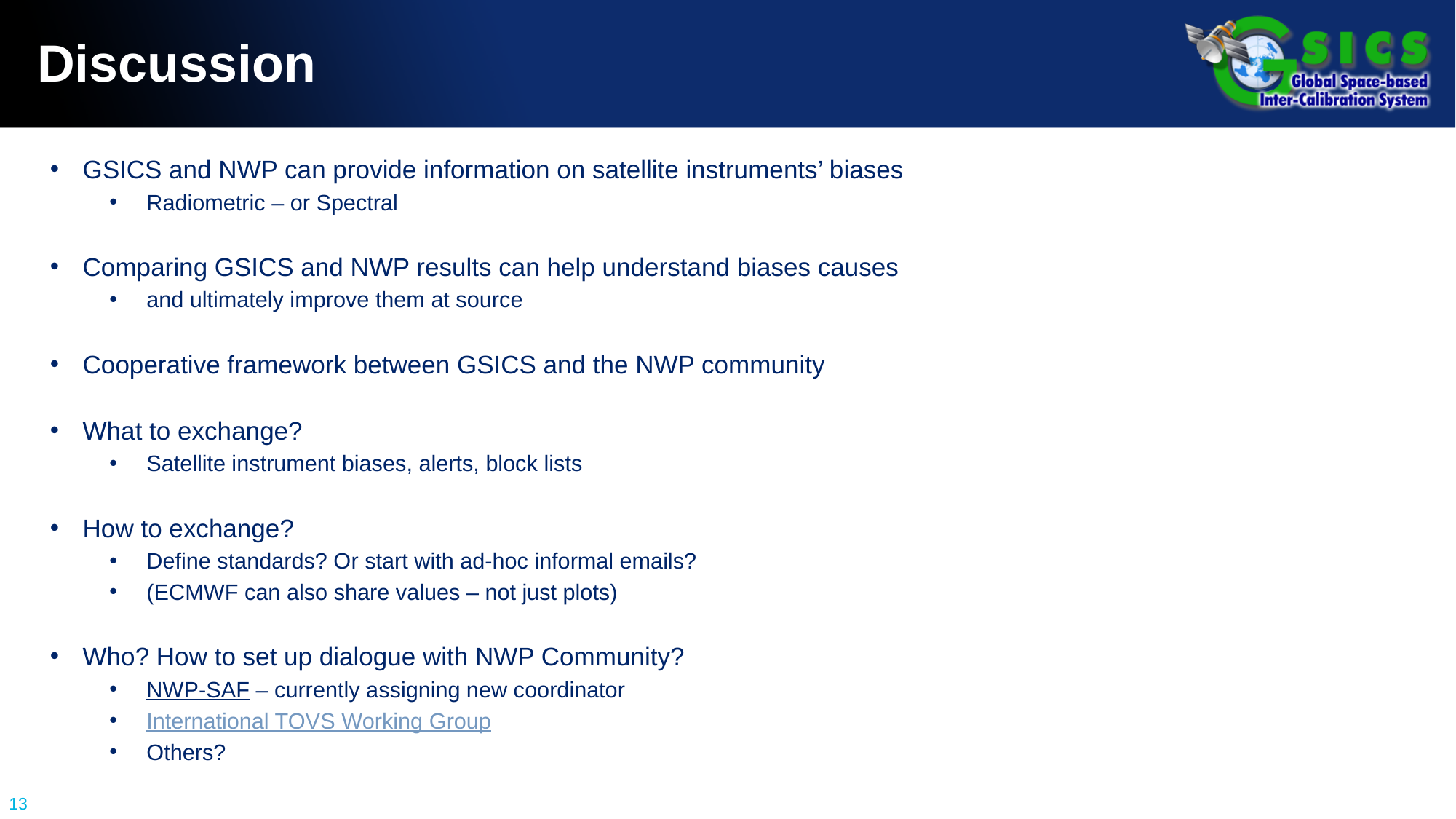

# Discussion
GSICS and NWP can provide information on satellite instruments’ biases
Radiometric – or Spectral

Comparing GSICS and NWP results can help understand biases causes
and ultimately improve them at source

Cooperative framework between GSICS and the NWP community

What to exchange?
Satellite instrument biases, alerts, block lists

How to exchange?
Define standards? Or start with ad-hoc informal emails?
(ECMWF can also share values – not just plots)

Who? How to set up dialogue with NWP Community?
NWP-SAF – currently assigning new coordinator
International TOVS Working Group
Others?